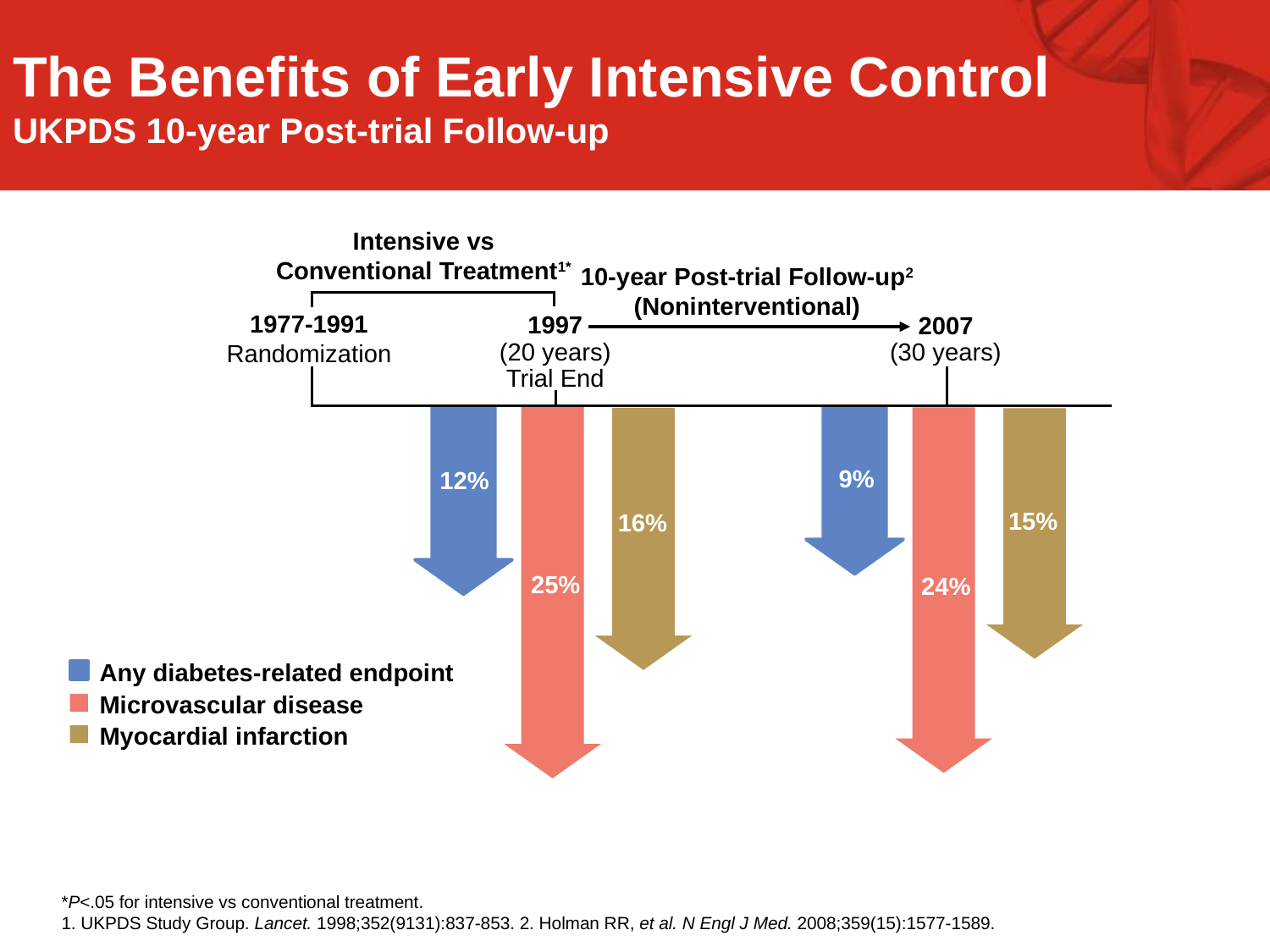

The Benefits of Early Intensive Control
UKPDS 10-year Post-trial Follow-up
Intensive vs
Conventional Treatment1*
10-year Post-trial Follow-up2
(Noninterventional)
1
1977-1991
Randomization
1997
(20 years)
Trial End
2007
(30 years)

9%
12%
15%
16%
25%
24%
Any diabetes-related endpoint
Microvascular disease
Myocardial infarction

*P<.05 for intensive vs conventional treatment.
1. UKPDS Study Group. Lancet. 1998;352(9131):837-853. 2. Holman RR, et al. N Engl J Med. 2008;359(15):1577-1589.